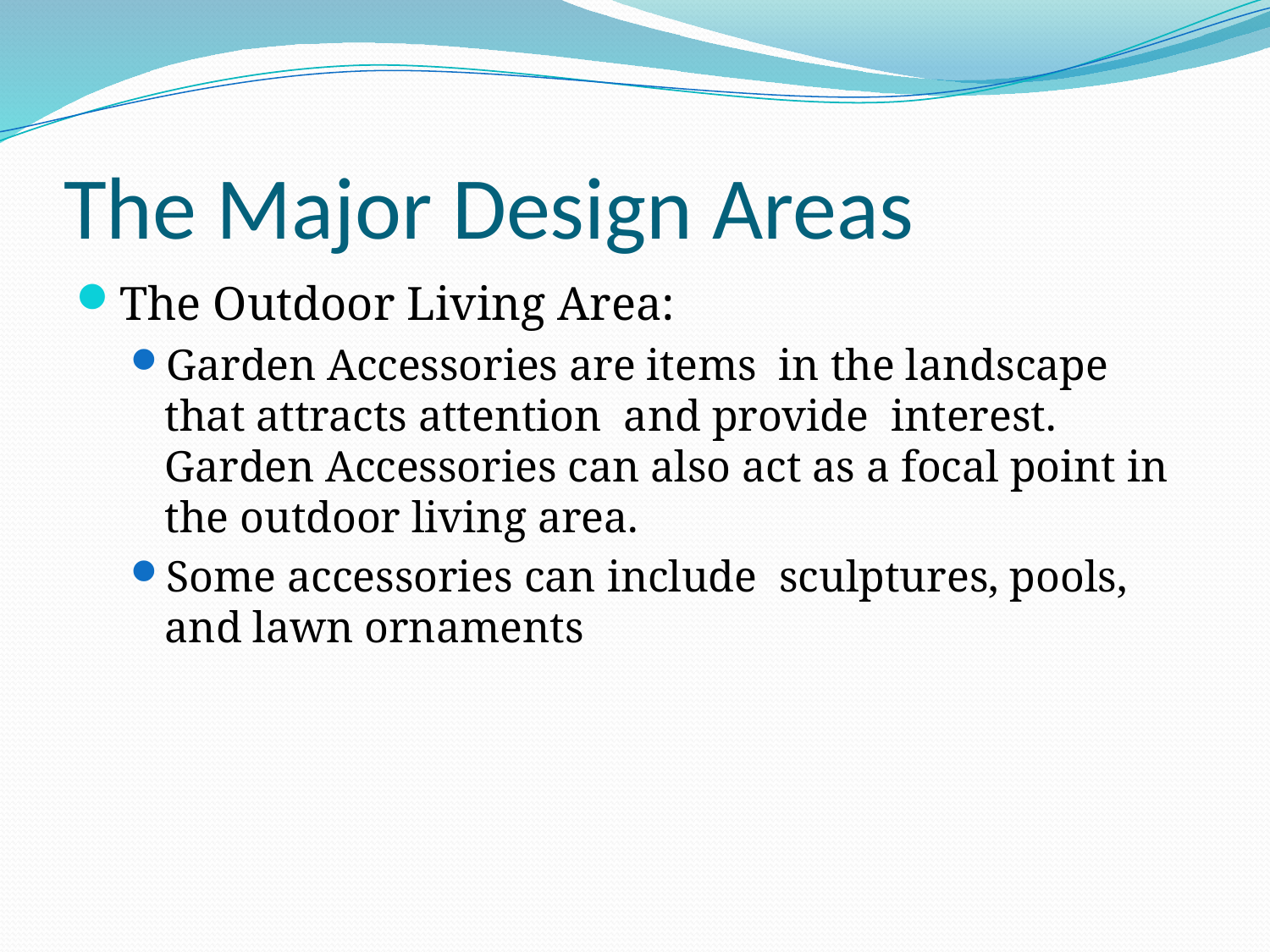

# The Major Design Areas
The Outdoor Living Area:
Garden Accessories are items  in the landscape  that attracts attention  and provide  interest.  Garden Accessories can also act as a focal point in the outdoor living area.
Some accessories can include  sculptures, pools, and lawn ornaments